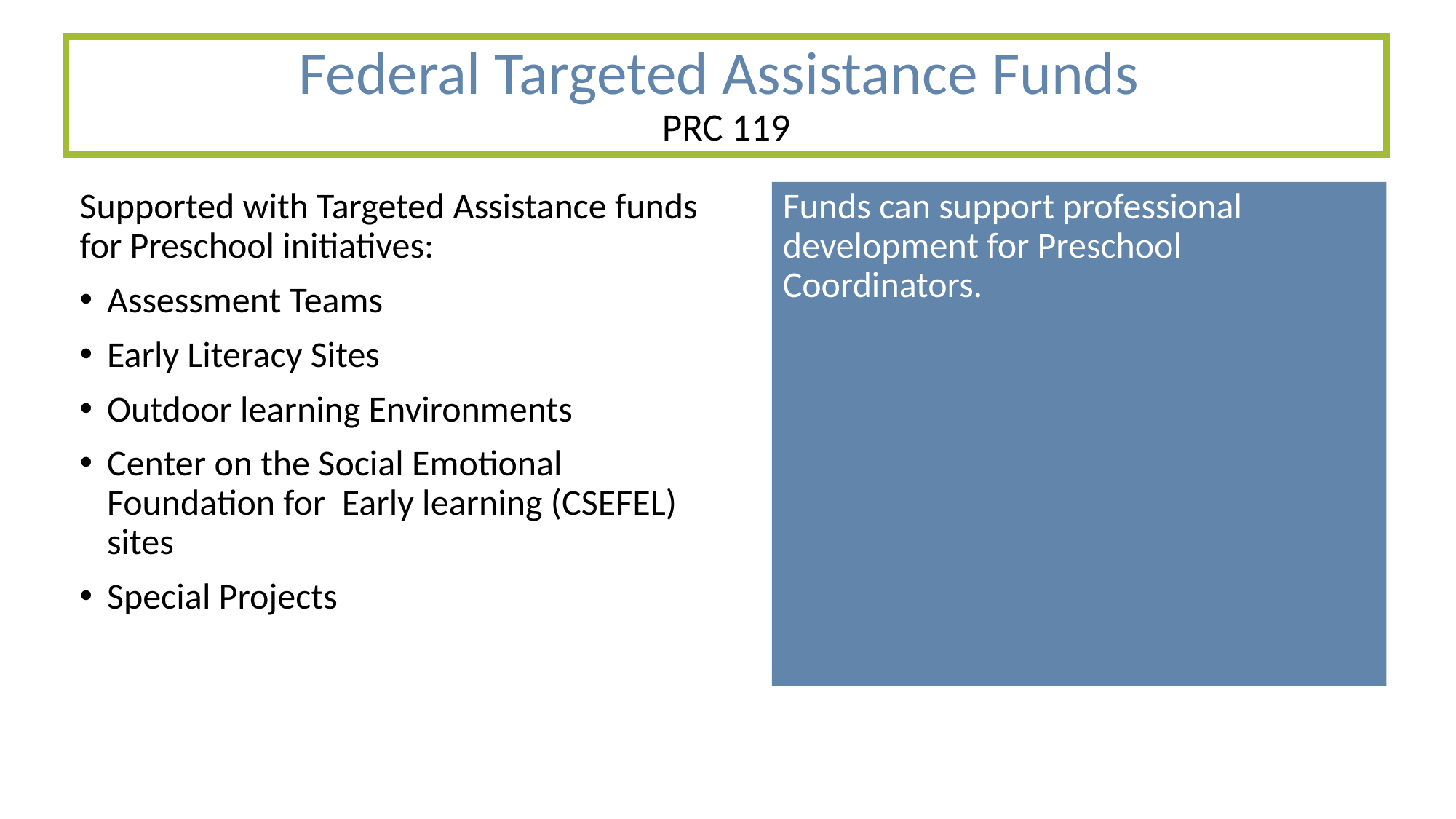

# Federal Targeted Assistance Funds PRC 119
Supported with Targeted Assistance funds for Preschool initiatives:
Assessment Teams
Early Literacy Sites
Outdoor learning Environments
Center on the Social Emotional Foundation for  Early learning (CSEFEL) sites
Special Projects
Funds can support professional development for Preschool Coordinators.